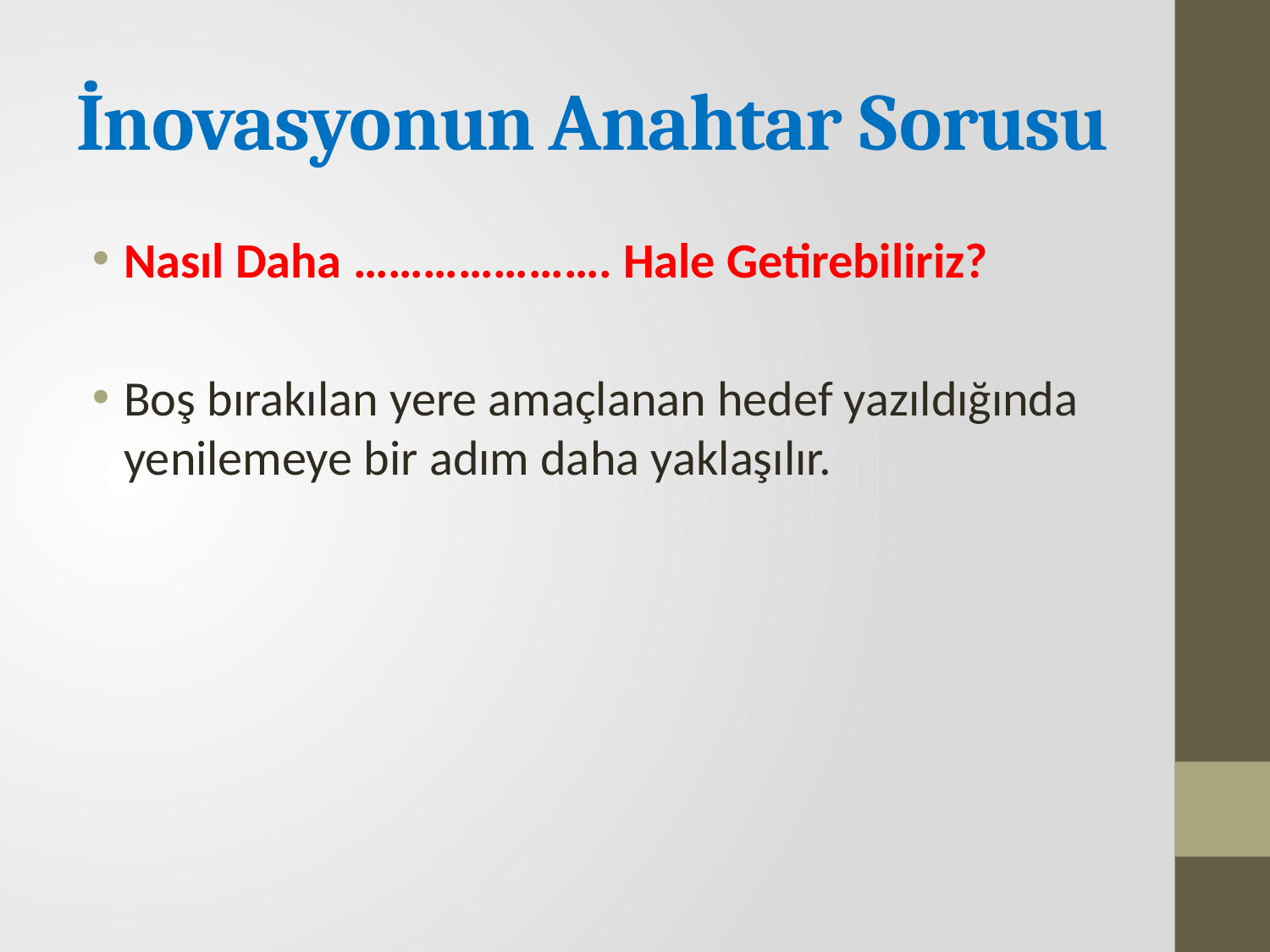

# İnovasyonun Anahtar Sorusu
Nasıl Daha …………………. Hale Getirebiliriz?

Boş bırakılan yere amaçlanan hedef yazıldığında yenilemeye bir adım daha yaklaşılır.